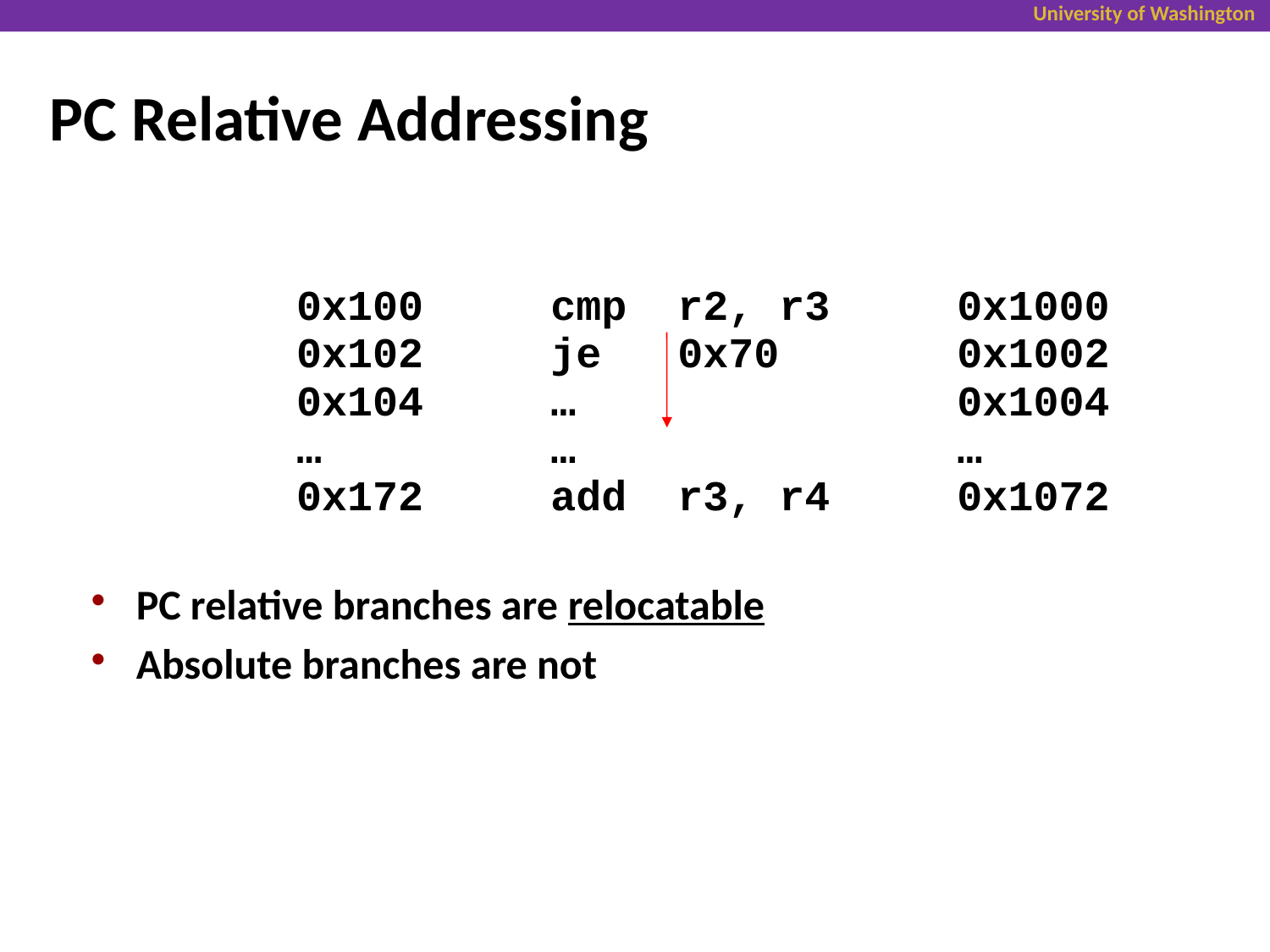

# PC Relative Addressing
0x100     cmp  r2, r3     0x1000
0x102     je   0x70       0x1002
0x104     …               0x1004
…         …               …
0x172     add  r3, r4     0x1072

PC relative branches are relocatable
Absolute branches are not